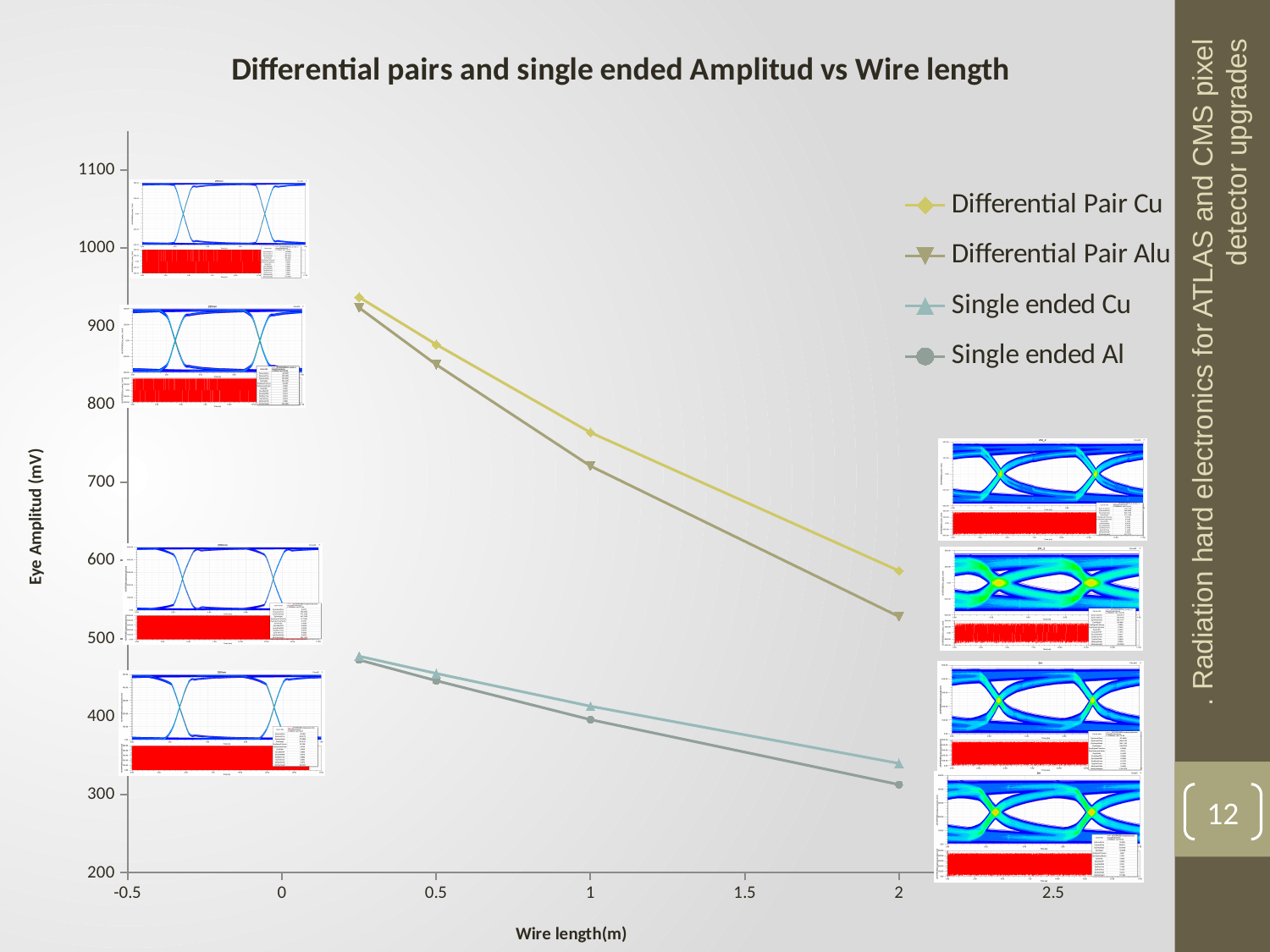

### Chart: Differential pairs and single ended Amplitud vs Wire length

| Category |  |  |  |  |
|---|---|---|---|---|
. Radiation hard electronics for ATLAS and CMS pixel detector upgrades
12